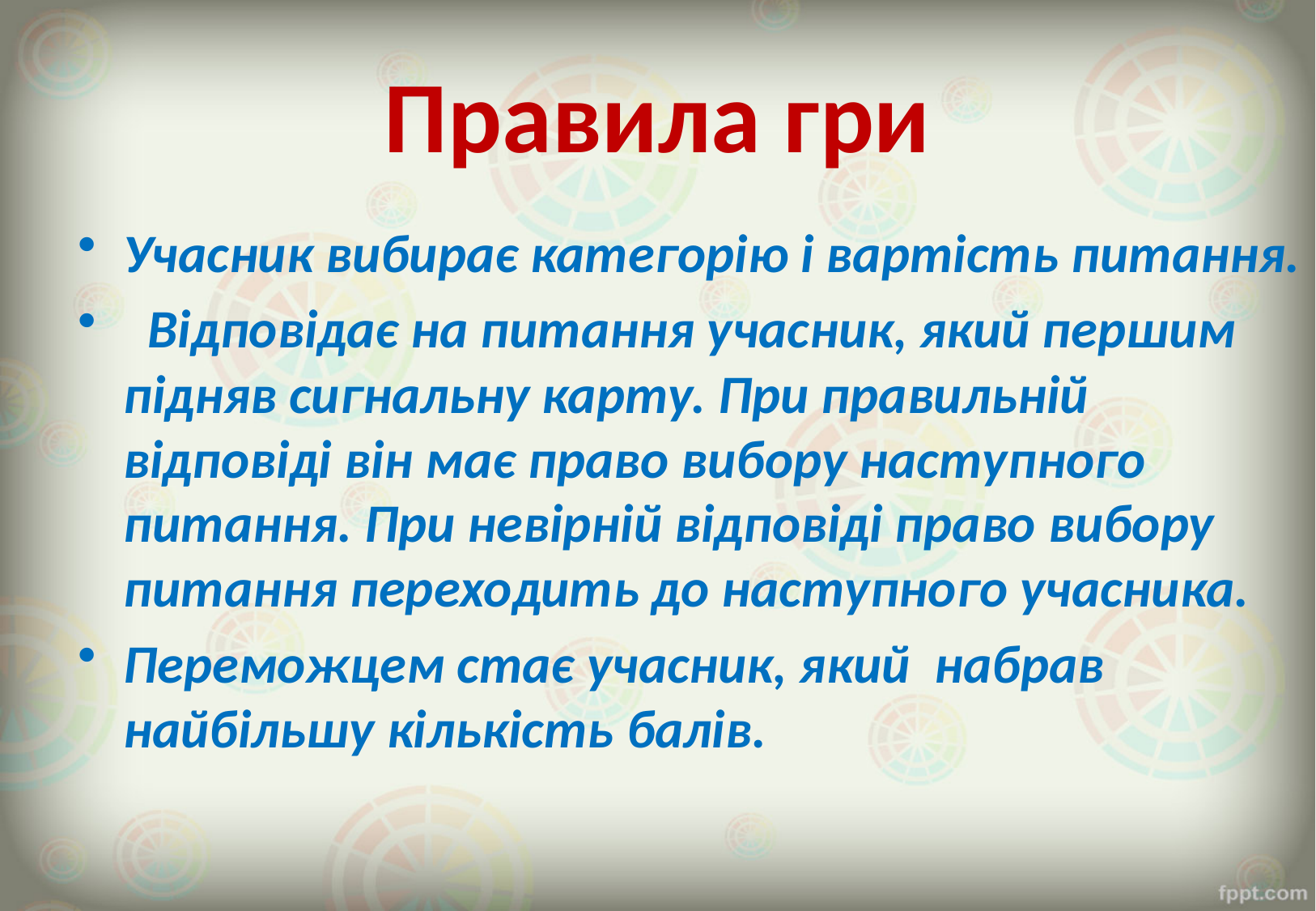

# Правила гри
Учасник вибирає категорію і вартість питання.
  Відповідає на питання учасник, який першим підняв сигнальну карту. При правильній відповіді він має право вибору наступного питання. При невірній відповіді право вибору питання переходить до наступного учасника.
Переможцем стає учасник, який  набрав найбільшу кількість балів.